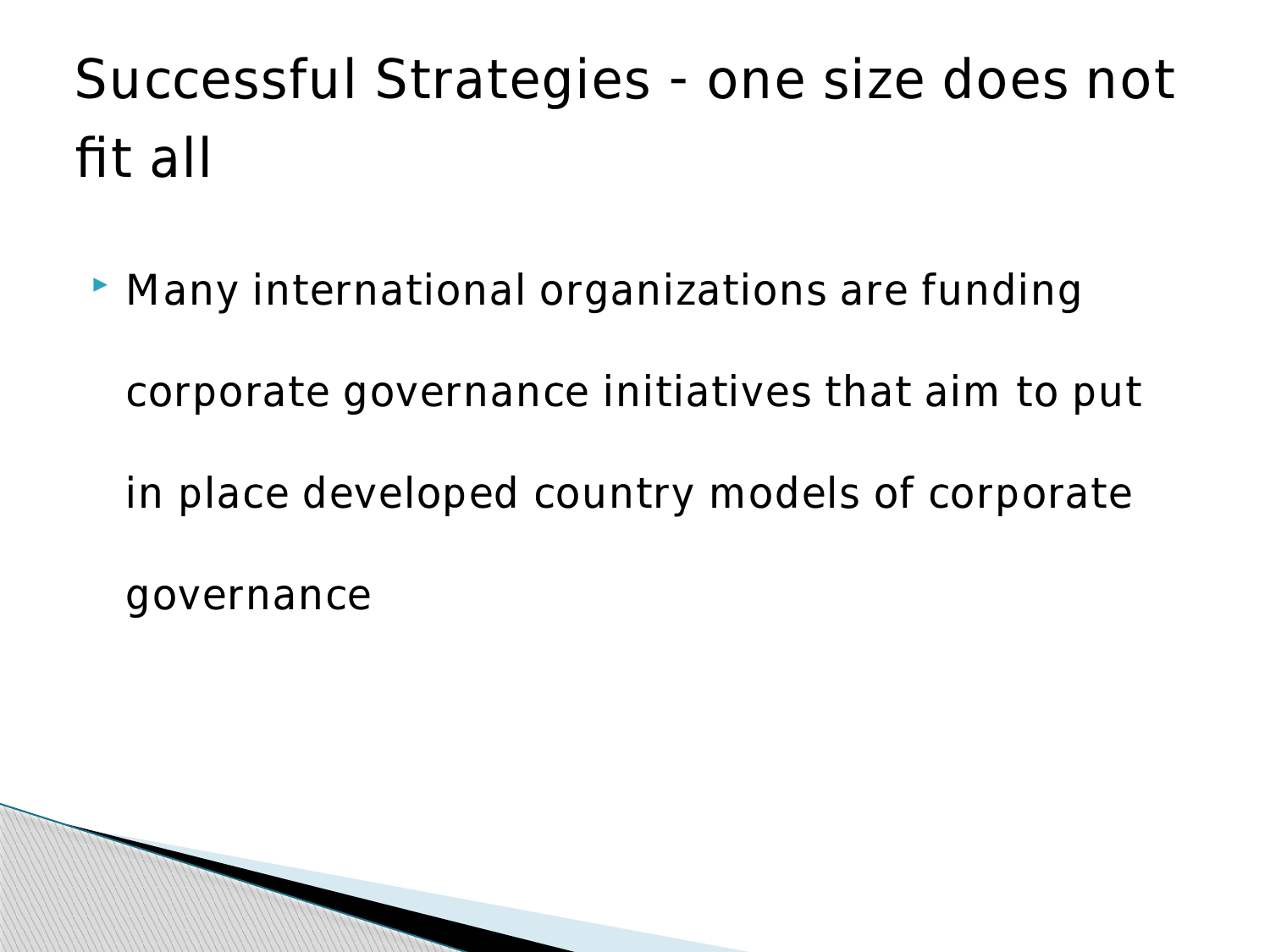

# Successful Strategies - one size does not fit all
Many international organizations are funding corporate governance initiatives that aim to put in place developed country models of corporate governance